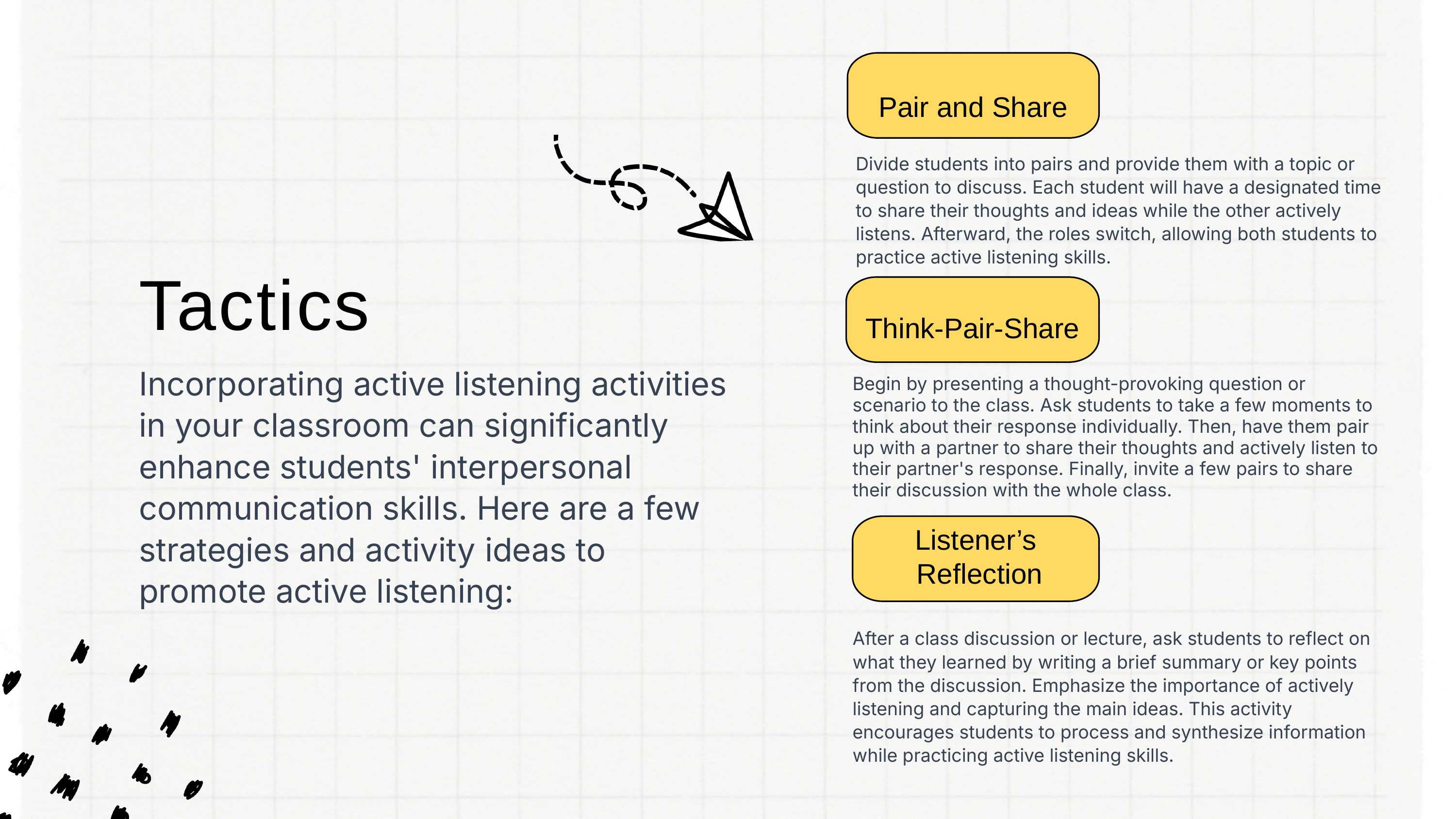

Pair and Share

Divide students into pairs and provide them with a topic or question to discuss. Each student will have a designated time to share their thoughts and ideas while the other actively listens. Afterward, the roles switch, allowing both students to practice active listening skills.
Tactics

Think-Pair-Share
Incorporating active listening activities in your classroom can significantly enhance students' interpersonal communication skills. Here are a few strategies and activity ideas to promote active listening:
Begin by presenting a thought-provoking question or scenario to the class. Ask students to take a few moments to think about their response individually. Then, have them pair up with a partner to share their thoughts and actively listen to their partner's response. Finally, invite a few pairs to share their discussion with the whole class.

Listener’s
Reflection
After a class discussion or lecture, ask students to reflect on what they learned by writing a brief summary or key points from the discussion. Emphasize the importance of actively listening and capturing the main ideas. This activity encourages students to process and synthesize information while practicing active listening skills.